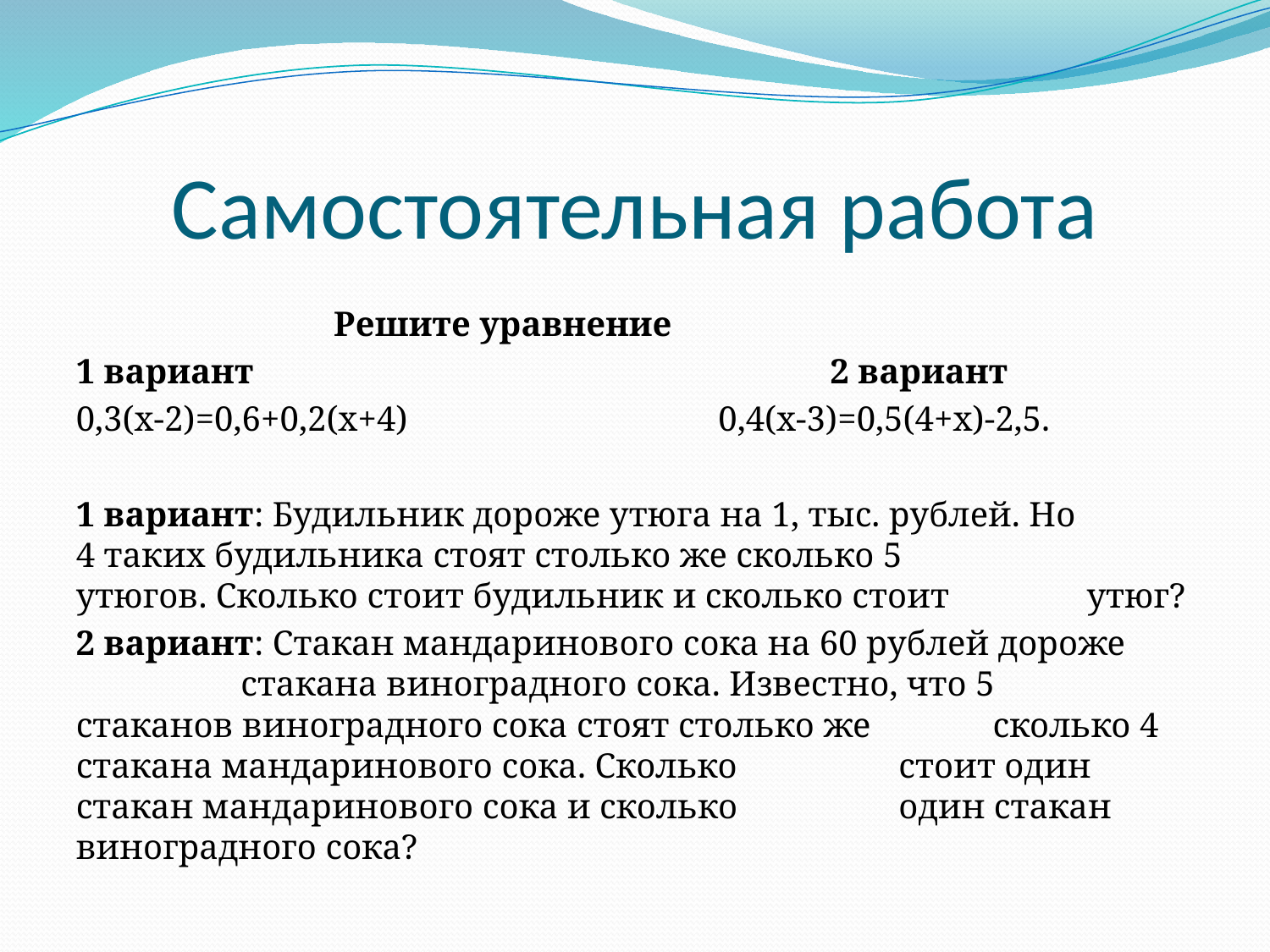

# Самостоятельная работа
                             Решите уравнение
1 вариант                                                                 2 вариант
0,3(х-2)=0,6+0,2(х+4)                                   0,4(х-3)=0,5(4+х)-2,5.

1 вариант: Будильник дороже утюга на 1, тыс. рублей. Но 		        4 таких будильника стоят столько же сколько 5        	        утюгов. Сколько стоит будильник и сколько стоит 	        утюг?
2 вариант: Стакан мандаринового сока на 60 рублей дороже 	        стакана виноградного сока. Известно, что 5 	  	        стаканов виноградного сока стоят столько же 		        сколько 4 стакана мандаринового сока. Сколько 	        стоит один стакан мандаринового сока и сколько 	        один стакан виноградного сока?